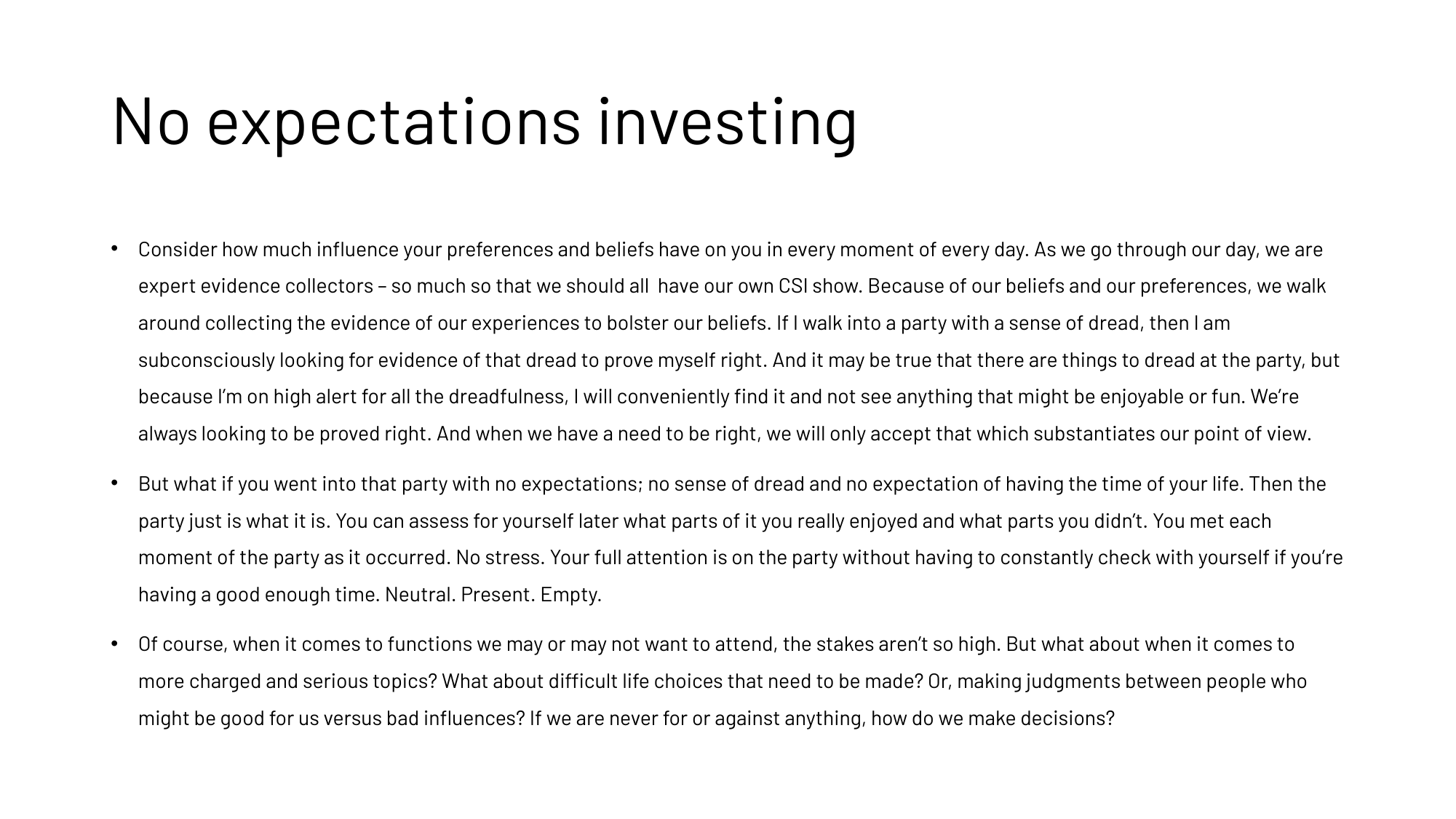

# No expectations investing
Consider how much influence your preferences and beliefs have on you in every moment of every day. As we go through our day, we are expert evidence collectors – so much so that we should all  have our own CSI show. Because of our beliefs and our preferences, we walk around collecting the evidence of our experiences to bolster our beliefs. If I walk into a party with a sense of dread, then I am subconsciously looking for evidence of that dread to prove myself right. And it may be true that there are things to dread at the party, but because I’m on high alert for all the dreadfulness, I will conveniently find it and not see anything that might be enjoyable or fun. We’re always looking to be proved right. And when we have a need to be right, we will only accept that which substantiates our point of view.
But what if you went into that party with no expectations; no sense of dread and no expectation of having the time of your life. Then the party just is what it is. You can assess for yourself later what parts of it you really enjoyed and what parts you didn’t. You met each moment of the party as it occurred. No stress. Your full attention is on the party without having to constantly check with yourself if you’re having a good enough time. Neutral. Present. Empty.
Of course, when it comes to functions we may or may not want to attend, the stakes aren’t so high. But what about when it comes to more charged and serious topics? What about difficult life choices that need to be made? Or, making judgments between people who might be good for us versus bad influences? If we are never for or against anything, how do we make decisions?